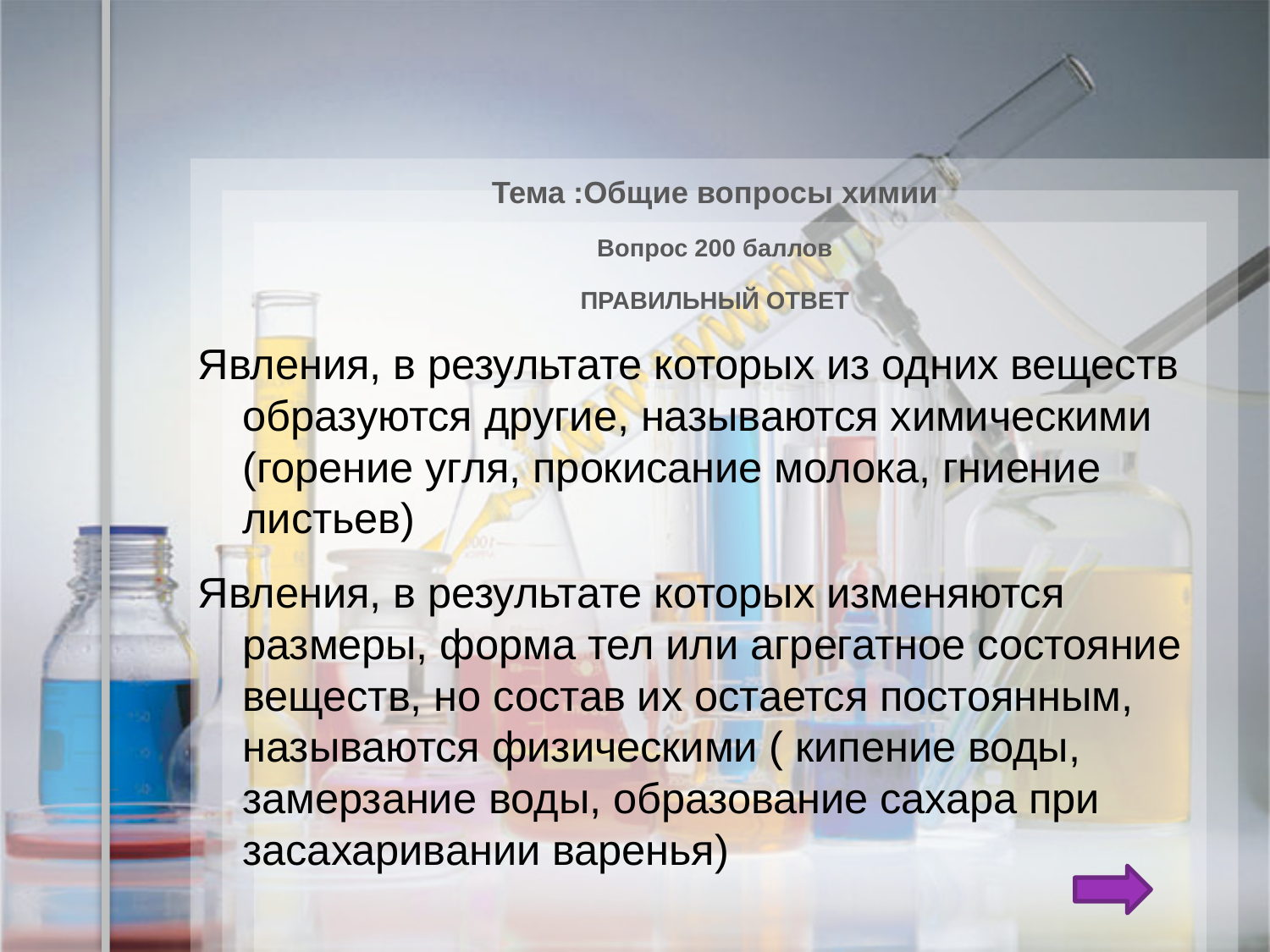

Тема :Общие вопросы химии
Вопрос 200 баллов
ПРАВИЛЬНЫЙ ОТВЕТ
Явления, в результате которых из одних веществ образуются другие, называются химическими (горение угля, прокисание молока, гниение листьев)
Явления, в результате которых изменяются размеры, форма тел или агрегатное состояние веществ, но состав их остается постоянным, называются физическими ( кипение воды, замерзание воды, образование сахара при засахаривании варенья)

#